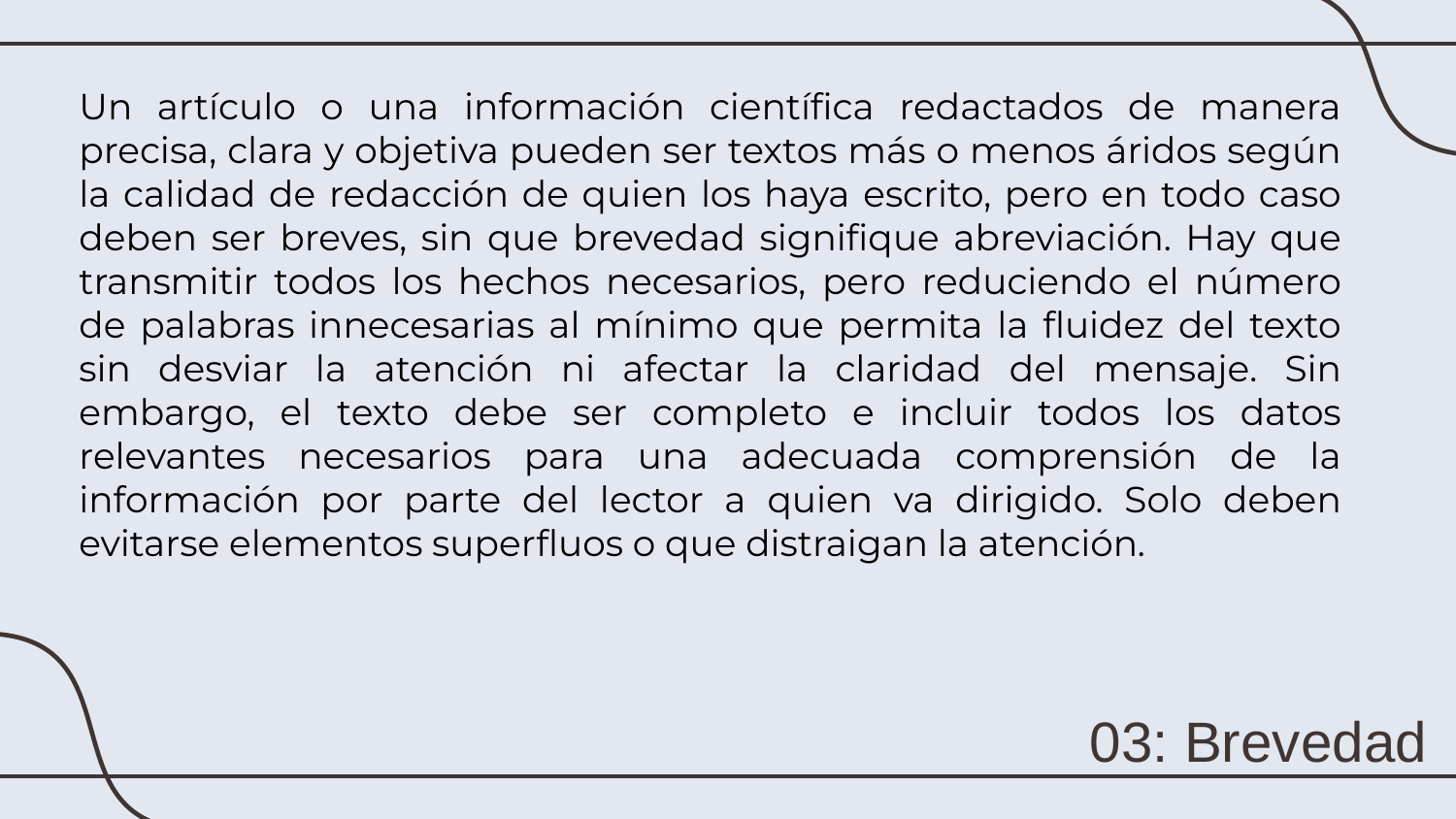

Un artículo o una información científica redactados de manera precisa, clara y objetiva pueden ser textos más o menos áridos según la calidad de redacción de quien los haya escrito, pero en todo caso deben ser breves, sin que brevedad signifique abreviación. Hay que transmitir todos los hechos necesarios, pero reduciendo el número de palabras innecesarias al mínimo que permita la fluidez del texto sin desviar la atención ni afectar la claridad del mensaje. Sin embargo, el texto debe ser completo e incluir todos los datos relevantes necesarios para una adecuada comprensión de la información por parte del lector a quien va dirigido. Solo deben evitarse elementos superfluos o que distraigan la atención.
03: Brevedad